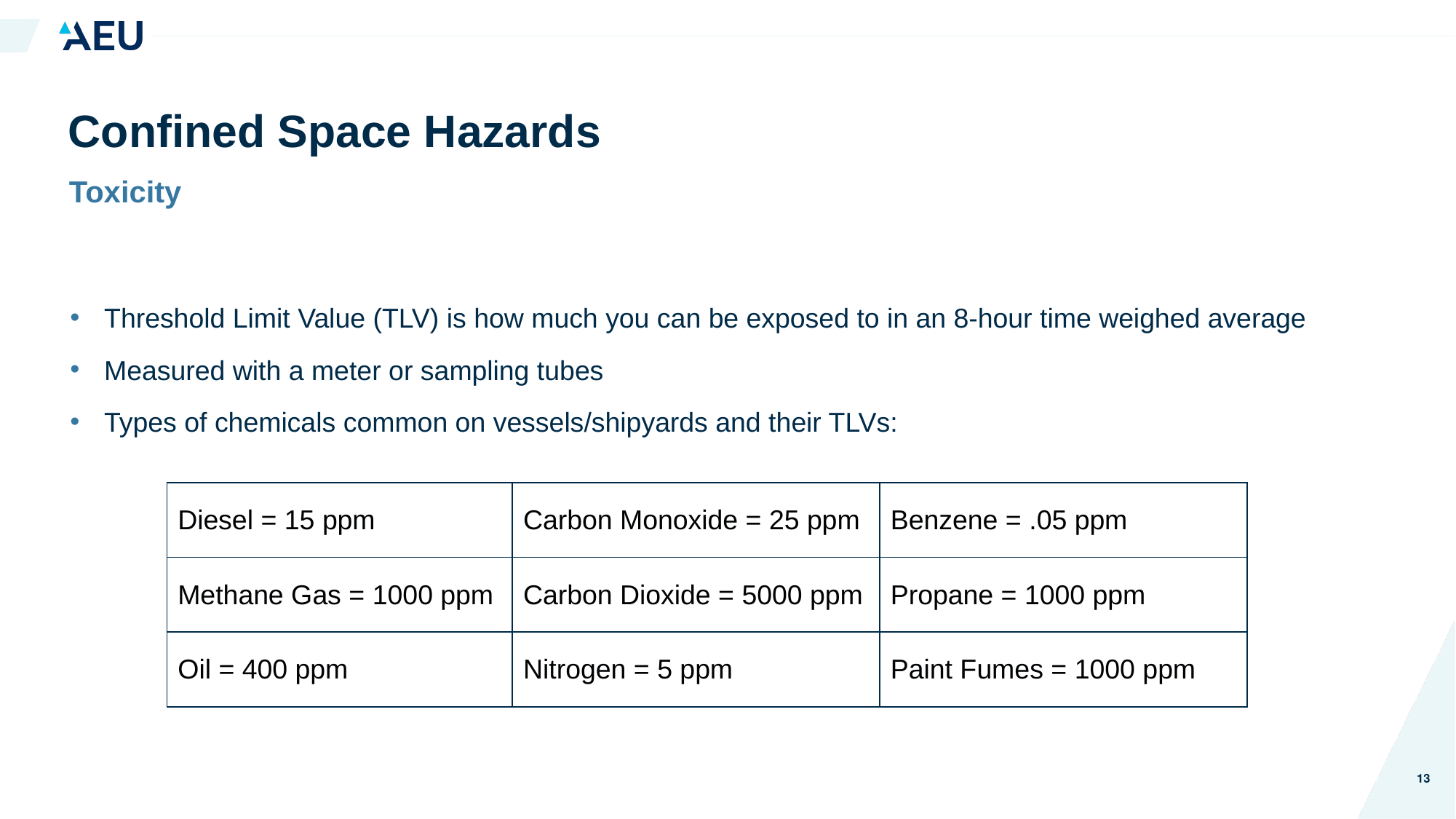

# Confined Space Hazards
Toxicity

Threshold Limit Value (TLV) is how much you can be exposed to in an 8-hour time weighed average
Measured with a meter or sampling tubes
Types of chemicals common on vessels/shipyards and their TLVs:
| Diesel = 15 ppm | Carbon Monoxide = 25 ppm | Benzene = .05 ppm |
| --- | --- | --- |
| Methane Gas = 1000 ppm | Carbon Dioxide = 5000 ppm | Propane = 1000 ppm |
| Oil = 400 ppm | Nitrogen = 5 ppm | Paint Fumes = 1000 ppm |